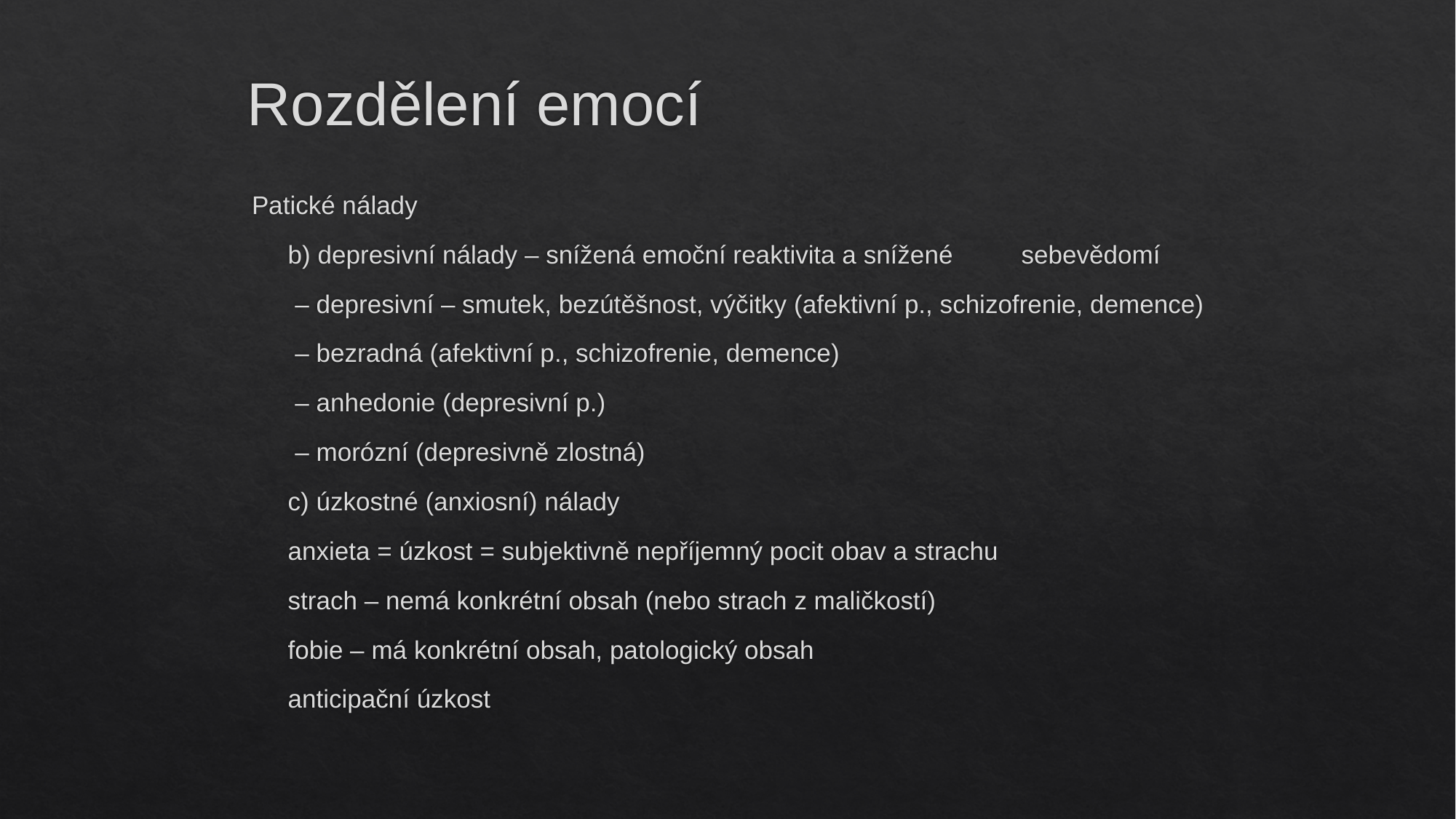

# Rozdělení emocí
Patické nálady
	b) depresivní nálady – snížená emoční reaktivita a snížené 					sebevědomí
		 – depresivní – smutek, bezútěšnost, výčitky (afektivní p., schizofrenie, demence)
		 – bezradná (afektivní p., schizofrenie, demence)
		 – anhedonie (depresivní p.)
		 – morózní (depresivně zlostná)
	c) úzkostné (anxiosní) nálady
		anxieta = úzkost = subjektivně nepříjemný pocit obav a strachu
		strach – nemá konkrétní obsah (nebo strach z maličkostí)
		fobie – má konkrétní obsah, patologický obsah
		anticipační úzkost